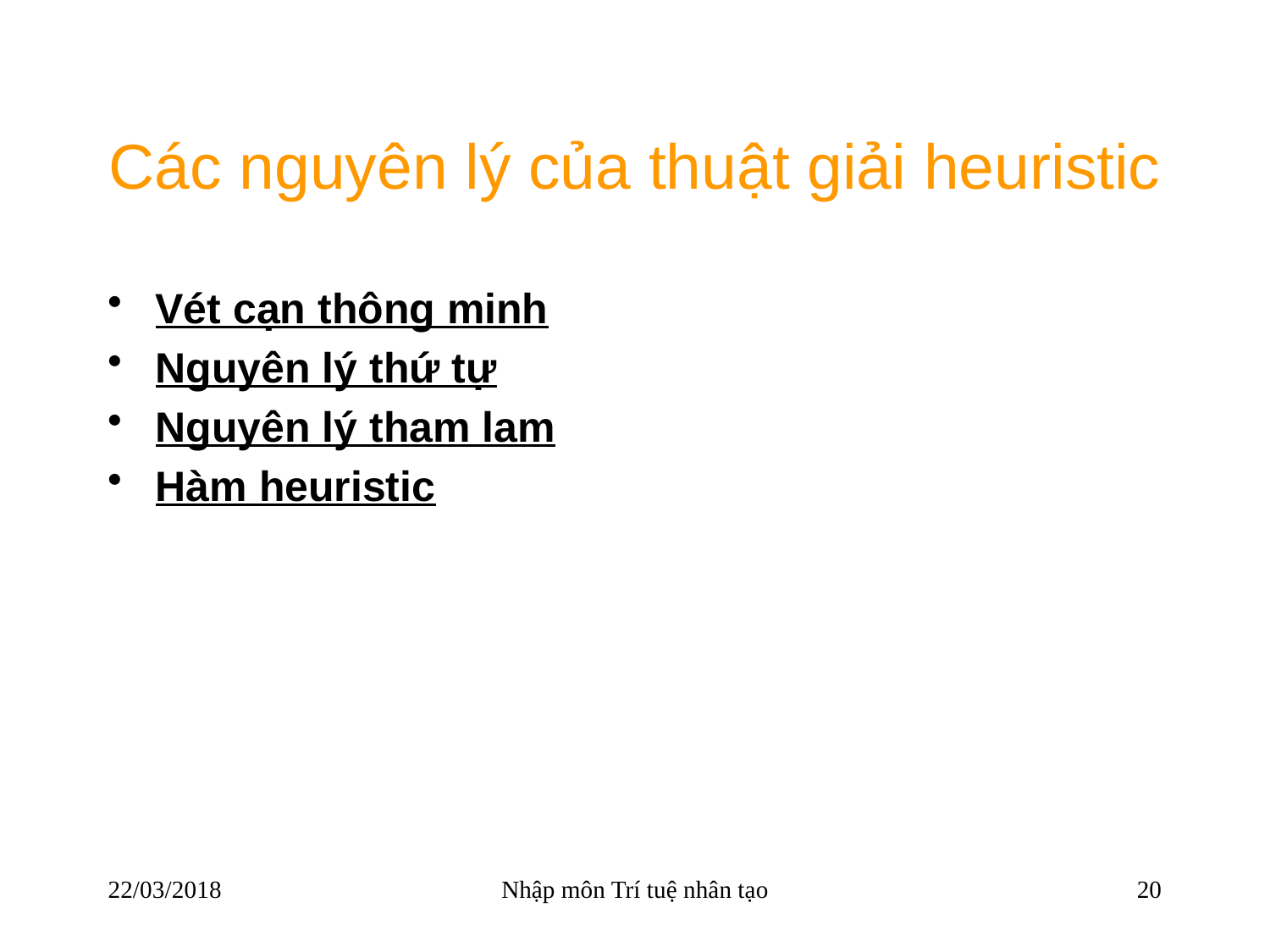

# Các nguyên lý của thuật giải heuristic
Vét cạn thông minh
Nguyên lý thứ tự
Nguyên lý tham lam
Hàm heuristic
22/03/2018
Nhập môn Trí tuệ nhân tạo
20